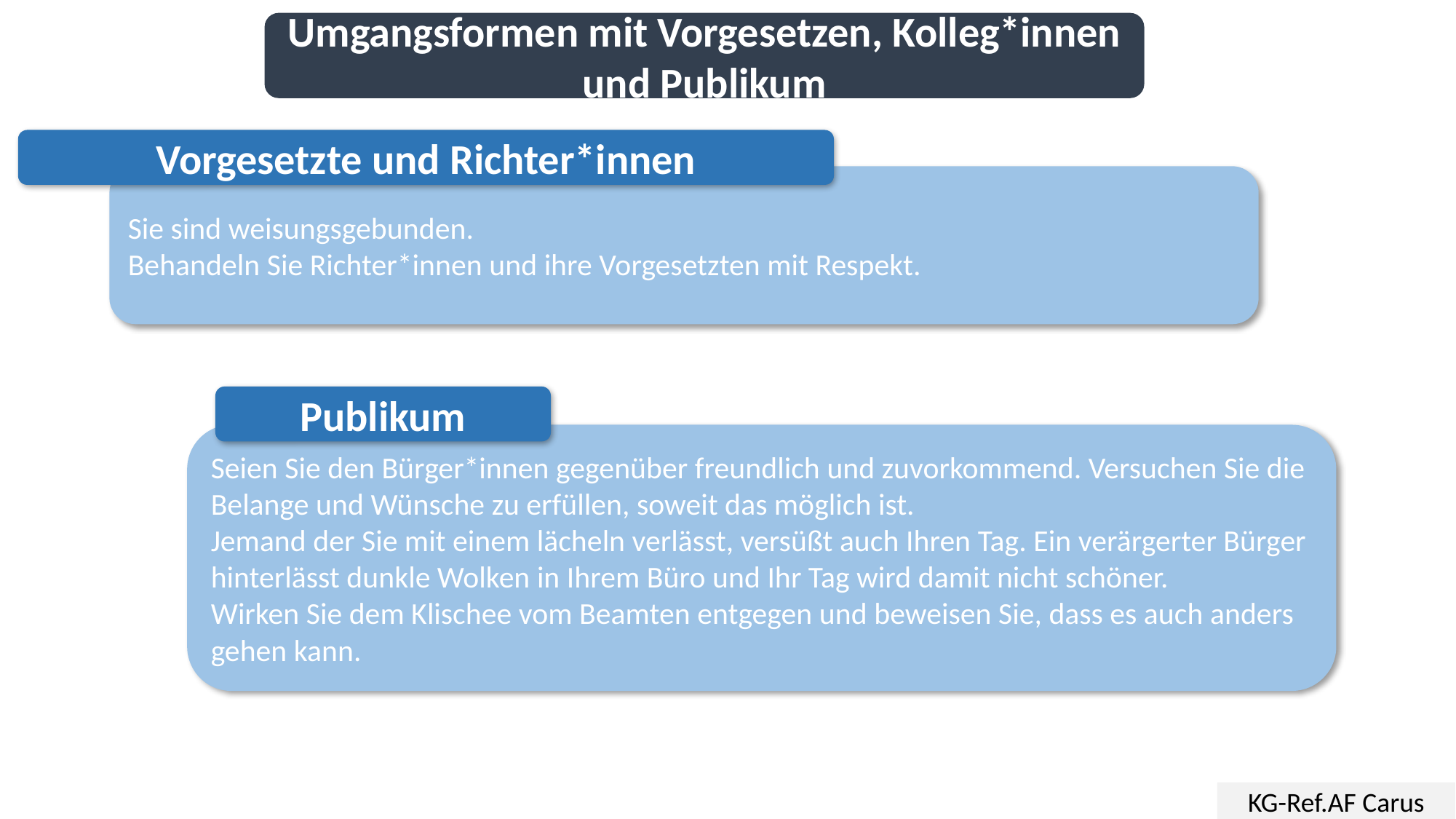

Umgangsformen mit Vorgesetzen, Kolleg*innen und Publikum
Vorgesetzte und Richter*innen
Sie sind weisungsgebunden.
Behandeln Sie Richter*innen und ihre Vorgesetzten mit Respekt.
Publikum
Seien Sie den Bürger*innen gegenüber freundlich und zuvorkommend. Versuchen Sie die Belange und Wünsche zu erfüllen, soweit das möglich ist.
Jemand der Sie mit einem lächeln verlässt, versüßt auch Ihren Tag. Ein verärgerter Bürger hinterlässt dunkle Wolken in Ihrem Büro und Ihr Tag wird damit nicht schöner.
Wirken Sie dem Klischee vom Beamten entgegen und beweisen Sie, dass es auch anders gehen kann.
KG-Ref.AF Carus